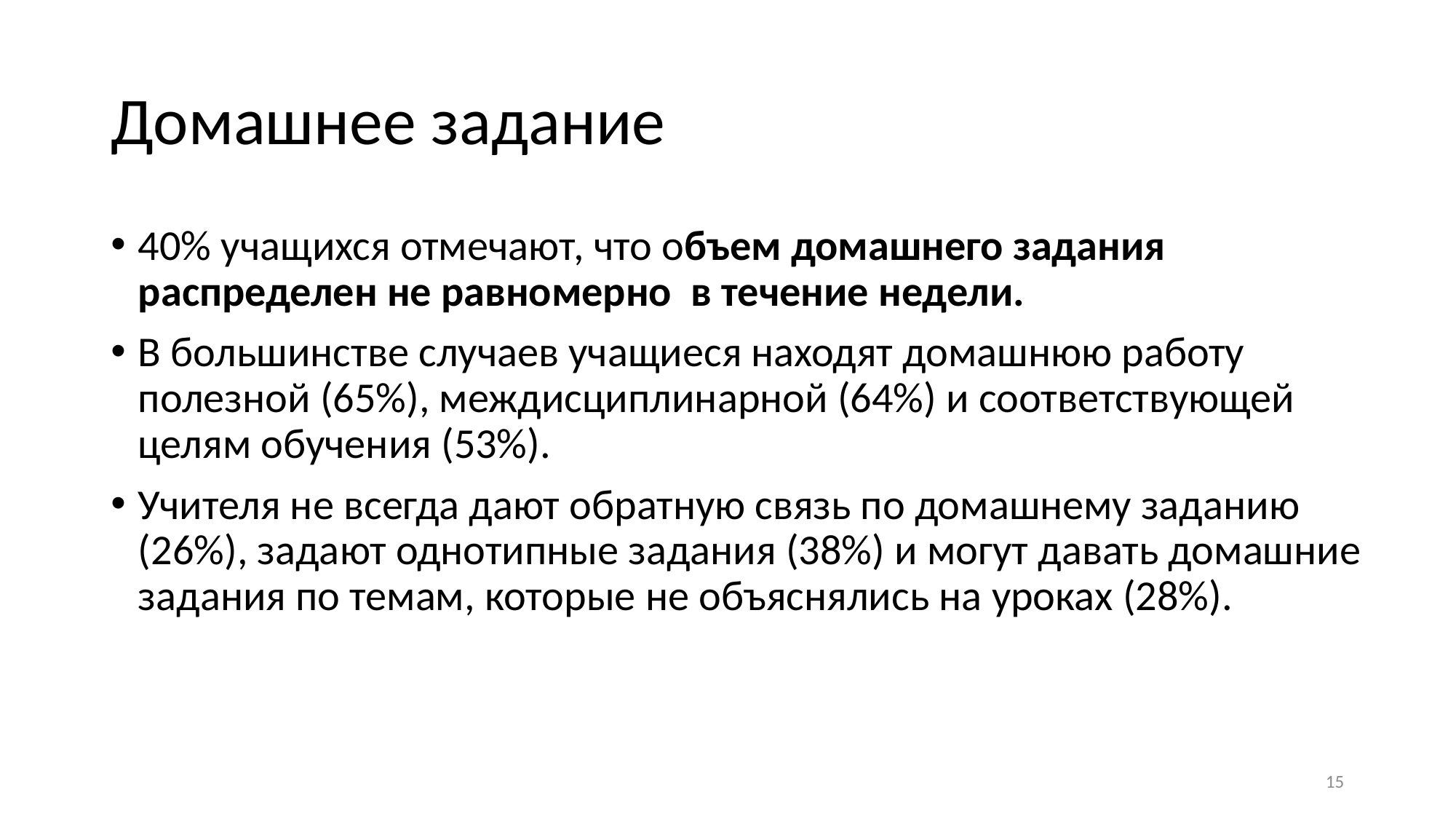

# Домашнее задание
40% учащихся отмечают, что объем домашнего задания распределен не равномерно  в течение недели.
В большинстве случаев учащиеся находят домашнюю работу полезной (65%), междисциплинарной (64%) и соответствующей целям обучения (53%).
Учителя не всегда дают обратную связь по домашнему заданию (26%), задают однотипные задания (38%) и могут давать домашние задания по темам, которые не объяснялись на уроках (28%).
15